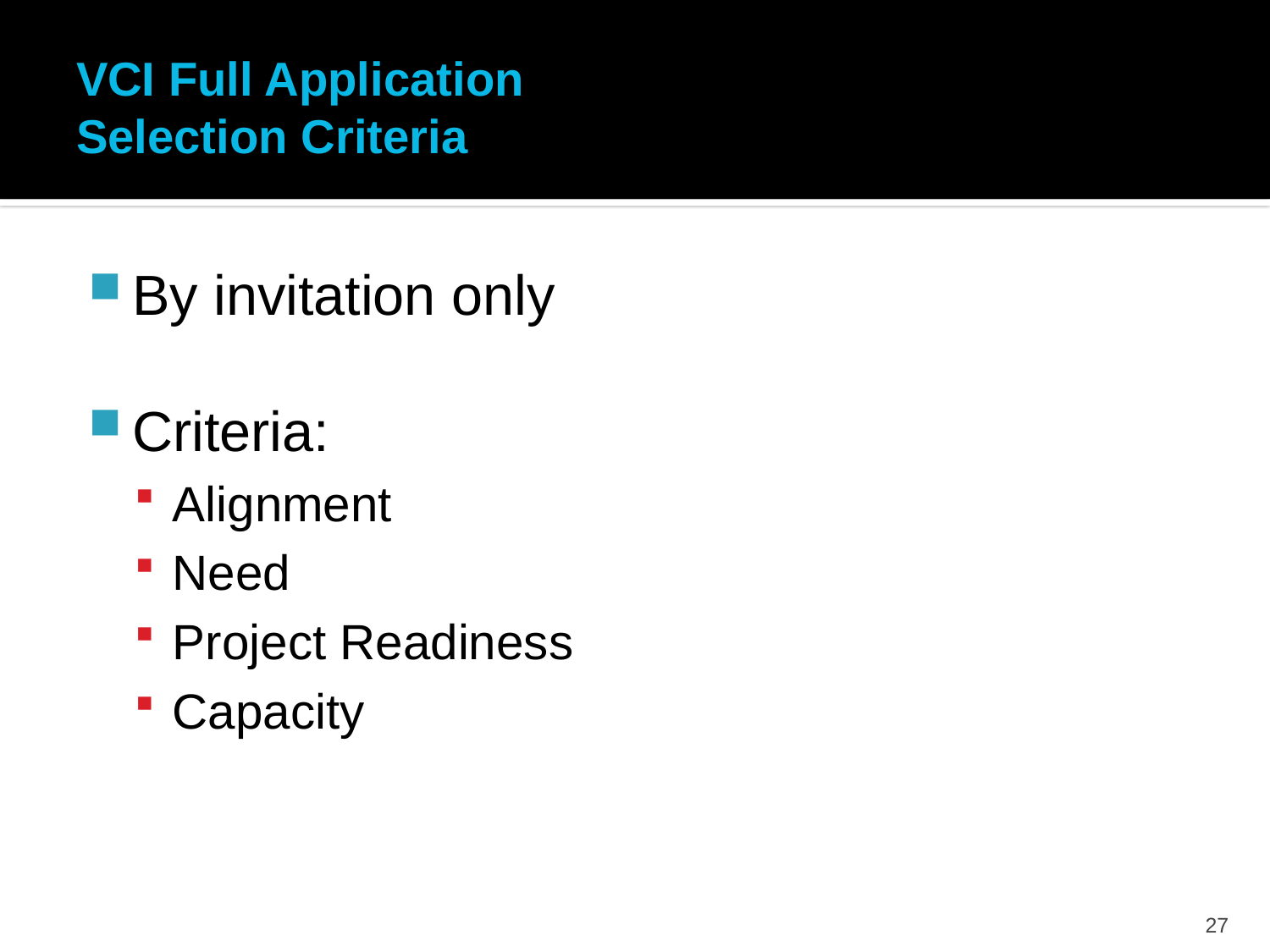

# VCI Full Application Selection Criteria
By invitation only

Criteria:
Alignment
Need
Project Readiness
Capacity

27